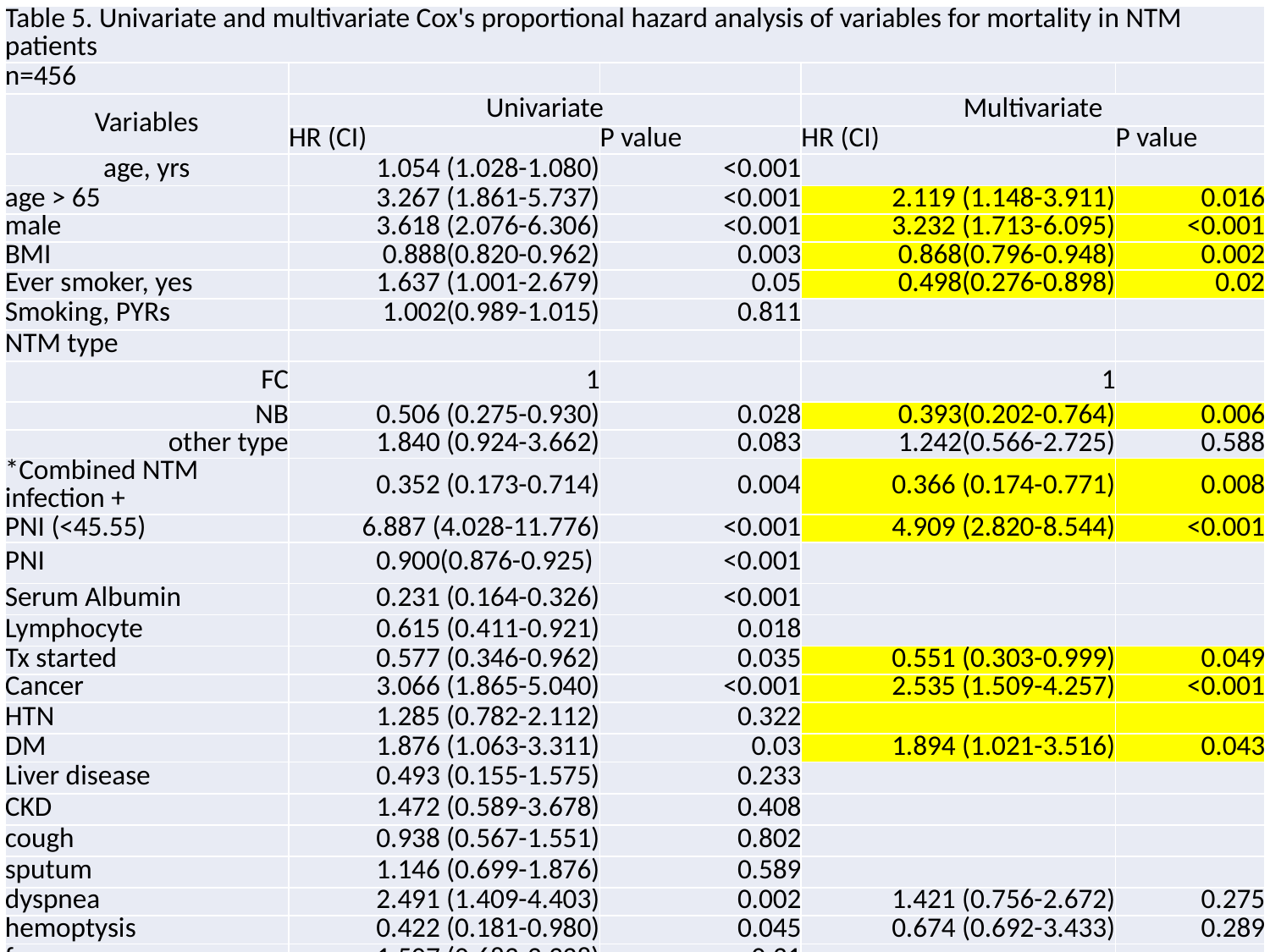

| Table 5. Univariate and multivariate Cox's proportional hazard analysis of variables for mortality in NTM patients |  |  |  |  |
| --- | --- | --- | --- | --- |
| n=456 |  |  |  |  |
| Variables | Univariate |  | Multivariate |  |
|  | HR (CI) | P value | HR (CI) | P value |
| age, yrs | 1.054 (1.028-1.080) | <0.001 |  |  |
| age > 65 | 3.267 (1.861-5.737) | <0.001 | 2.119 (1.148-3.911) | 0.016 |
| male | 3.618 (2.076-6.306) | <0.001 | 3.232 (1.713-6.095) | <0.001 |
| BMI | 0.888(0.820-0.962) | 0.003 | 0.868(0.796-0.948) | 0.002 |
| Ever smoker, yes | 1.637 (1.001-2.679) | 0.05 | 0.498(0.276-0.898) | 0.02 |
| Smoking, PYRs | 1.002(0.989-1.015) | 0.811 |  |  |
| NTM type |  |  |  |  |
| FC | 1 |  | 1 |  |
| NB | 0.506 (0.275-0.930) | 0.028 | 0.393(0.202-0.764) | 0.006 |
| other type | 1.840 (0.924-3.662) | 0.083 | 1.242(0.566-2.725) | 0.588 |
| \*Combined NTM infection + | 0.352 (0.173-0.714) | 0.004 | 0.366 (0.174-0.771) | 0.008 |
| PNI (<45.55) | 6.887 (4.028-11.776) | <0.001 | 4.909 (2.820-8.544) | <0.001 |
| PNI | 0.900(0.876-0.925) | <0.001 |  |  |
| Serum Albumin | 0.231 (0.164-0.326) | <0.001 |  |  |
| Lymphocyte | 0.615 (0.411-0.921) | 0.018 |  |  |
| Tx started | 0.577 (0.346-0.962) | 0.035 | 0.551 (0.303-0.999) | 0.049 |
| Cancer | 3.066 (1.865-5.040) | <0.001 | 2.535 (1.509-4.257) | <0.001 |
| HTN | 1.285 (0.782-2.112) | 0.322 |  |  |
| DM | 1.876 (1.063-3.311) | 0.03 | 1.894 (1.021-3.516) | 0.043 |
| Liver disease | 0.493 (0.155-1.575) | 0.233 |  |  |
| CKD | 1.472 (0.589-3.678) | 0.408 |  |  |
| cough | 0.938 (0.567-1.551) | 0.802 |  |  |
| sputum | 1.146 (0.699-1.876) | 0.589 |  |  |
| dyspnea | 2.491 (1.409-4.403) | 0.002 | 1.421 (0.756-2.672) | 0.275 |
| hemoptysis | 0.422 (0.181-0.980) | 0.045 | 0.674 (0.692-3.433) | 0.289 |
| fever | 1.507 (0.683-3.328) | 0.31 |  |  |
| weakness | 2.744 (1.302-5.780) | 0.008 | 1.642(0.748-3.607) | 0.217 |
| weight loss | 0.431 (0.060-3.111) | 0.404 |  |  |
| Culture conversion | 1.082 (0.441-2.653) | 0.863 |  |  |
#
21